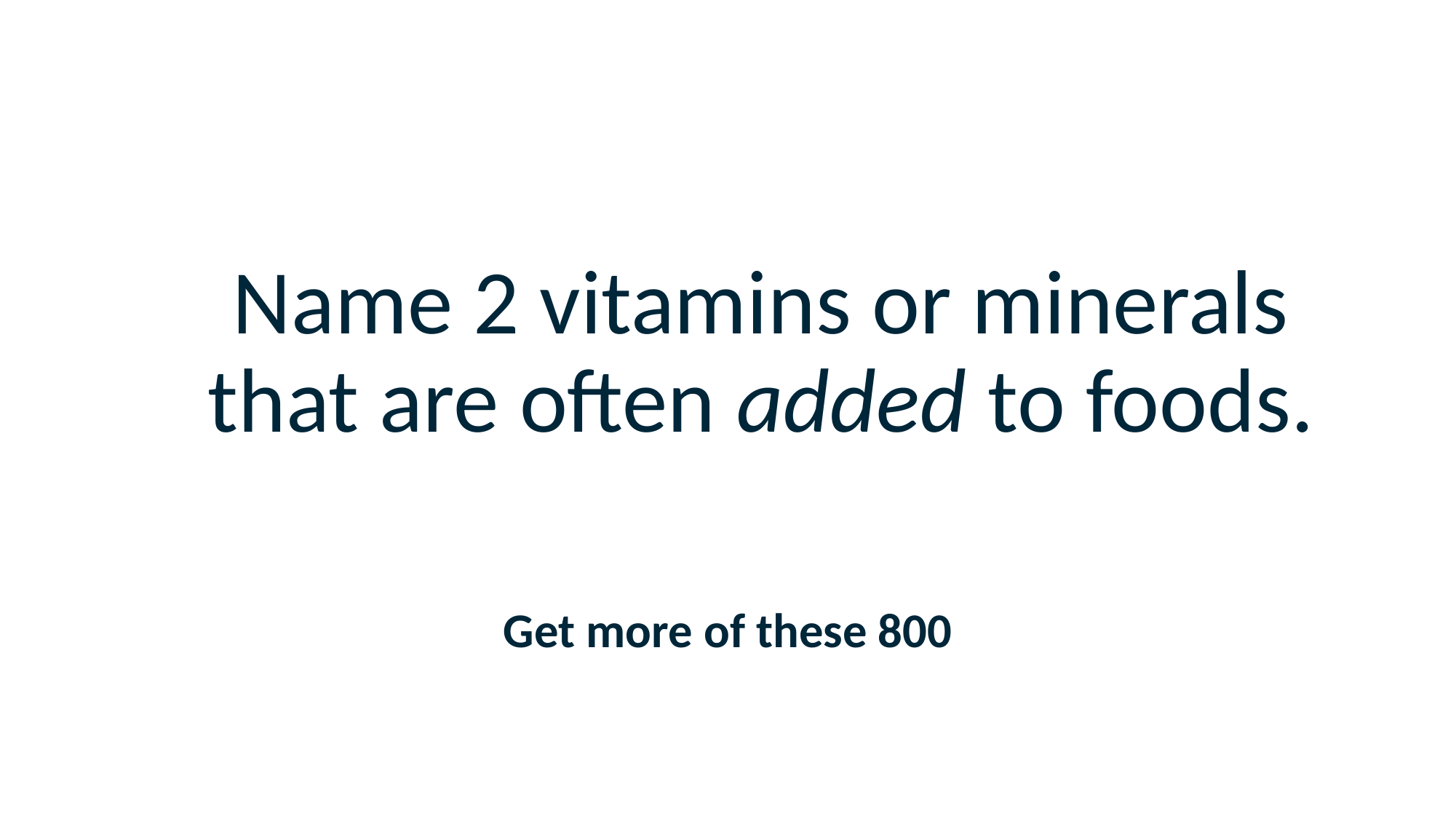

# Name 2 vitamins or minerals that are often added to foods.
Get more of these 800